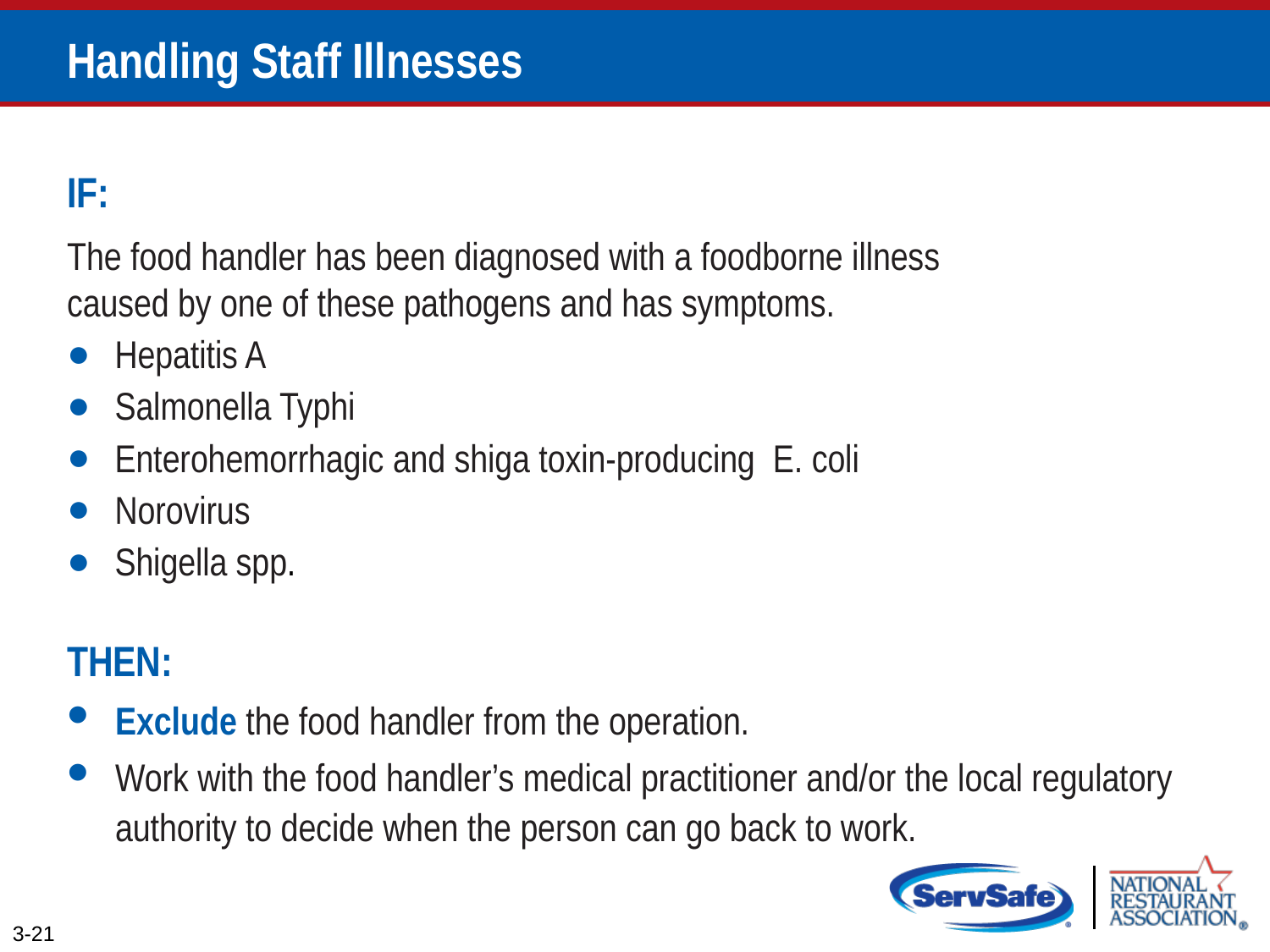

# Handling Staff Illnesses
IF:
The food handler has been diagnosed with a foodborne illness
caused by one of these pathogens and has symptoms.
Hepatitis A
Salmonella Typhi
Enterohemorrhagic and shiga toxin-producing  E. coli
Norovirus
Shigella spp.

THEN:
Exclude the food handler from the operation.
Work with the food handler’s medical practitioner and/or the local regulatory authority to decide when the person can go back to work.

3-21